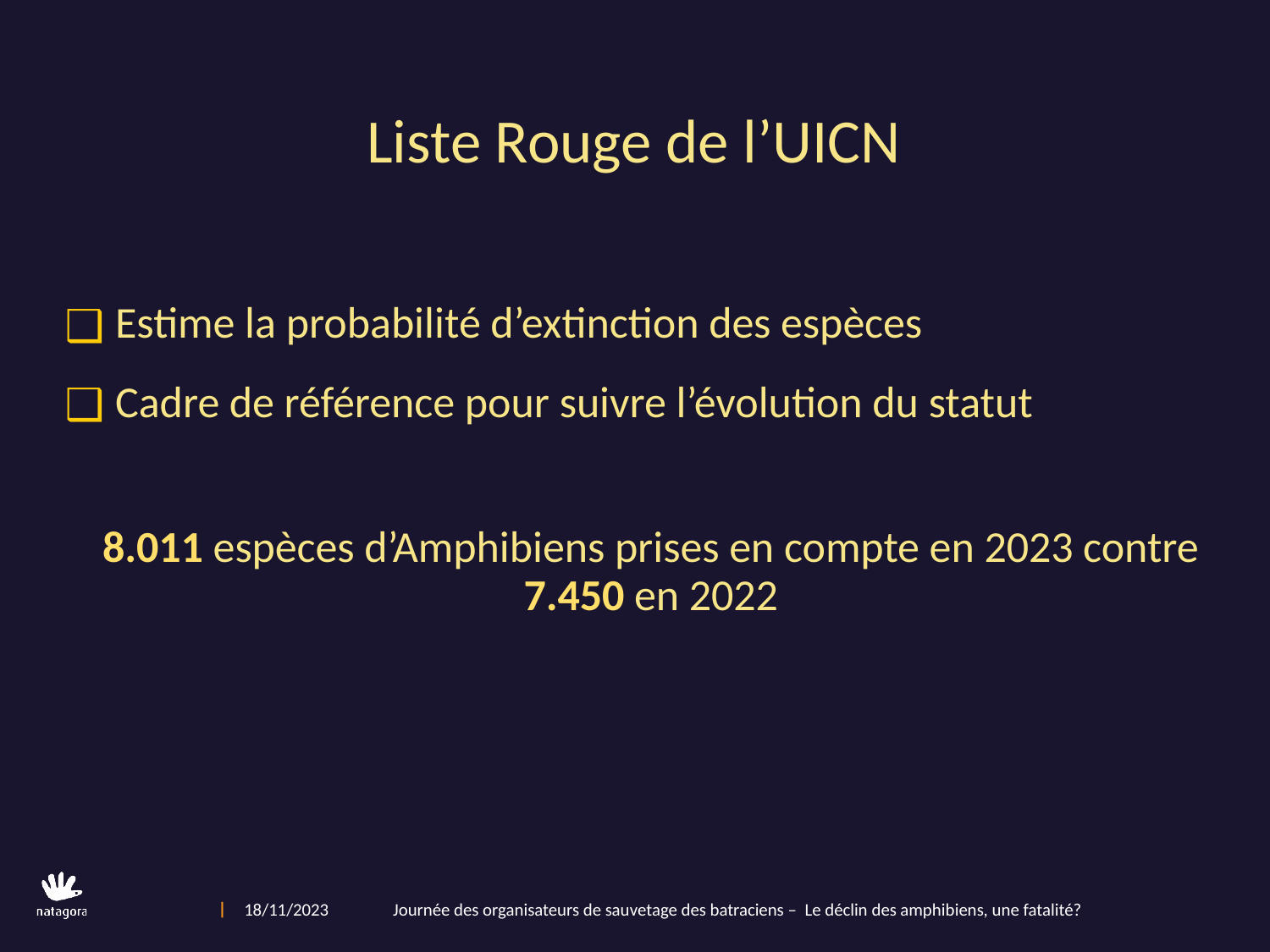

Liste Rouge de l’UICN
Estime la probabilité d’extinction des espèces
Cadre de référence pour suivre l’évolution du statut

8.011 espèces d’Amphibiens prises en compte en 2023 contre 7.450 en 2022

18/11/2023                Journée des organisateurs de sauvetage des batraciens –  Le déclin des amphibiens, une fatalité?